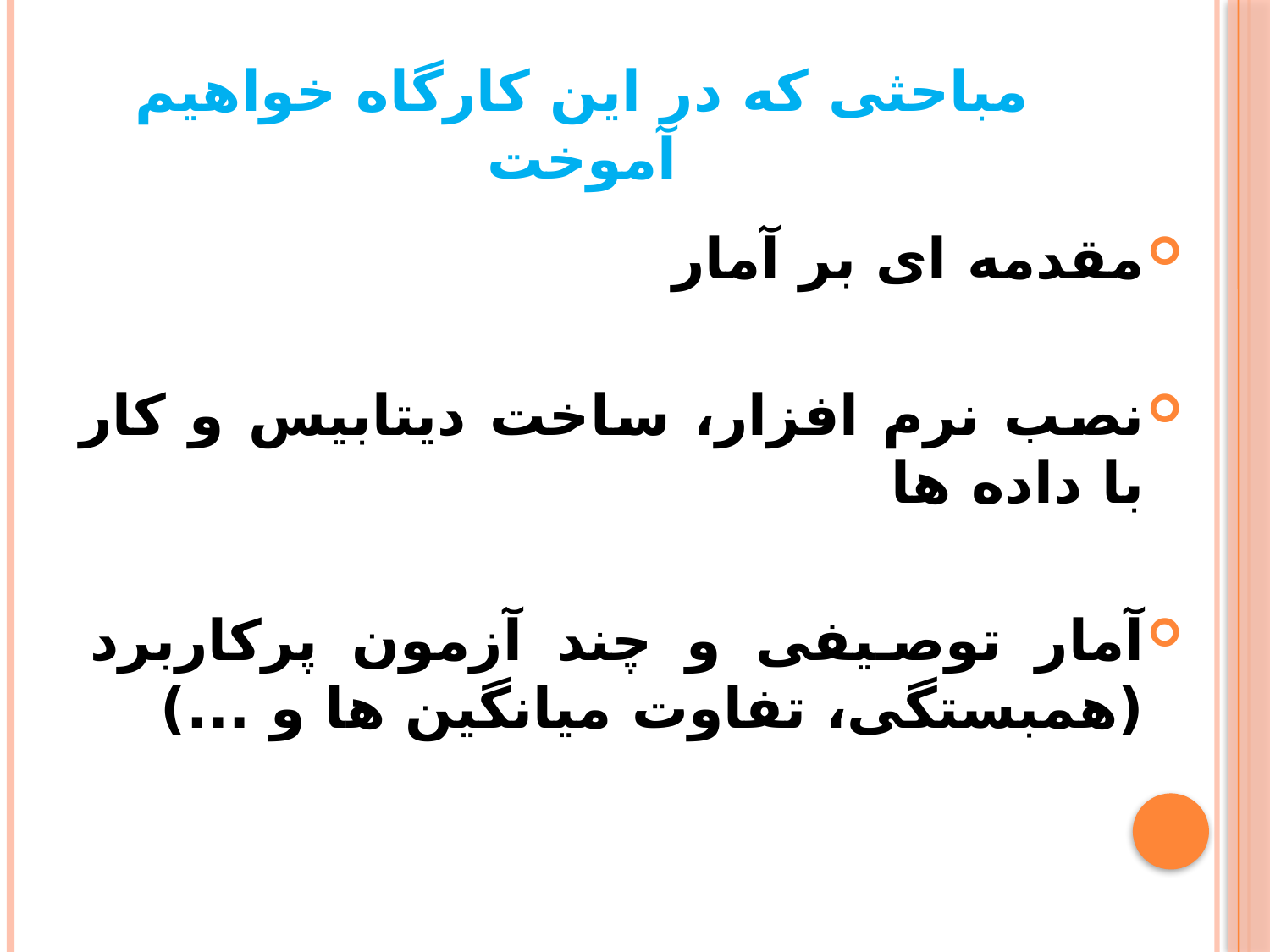

# مباحثی که در این کارگاه خواهیم آموخت
مقدمه ای بر آمار

نصب نرم افزار، ساخت دیتابیس و کار با داده ها

آمار توصیفی و چند آزمون پرکاربرد (همبستگی، تفاوت میانگین ها و ...)